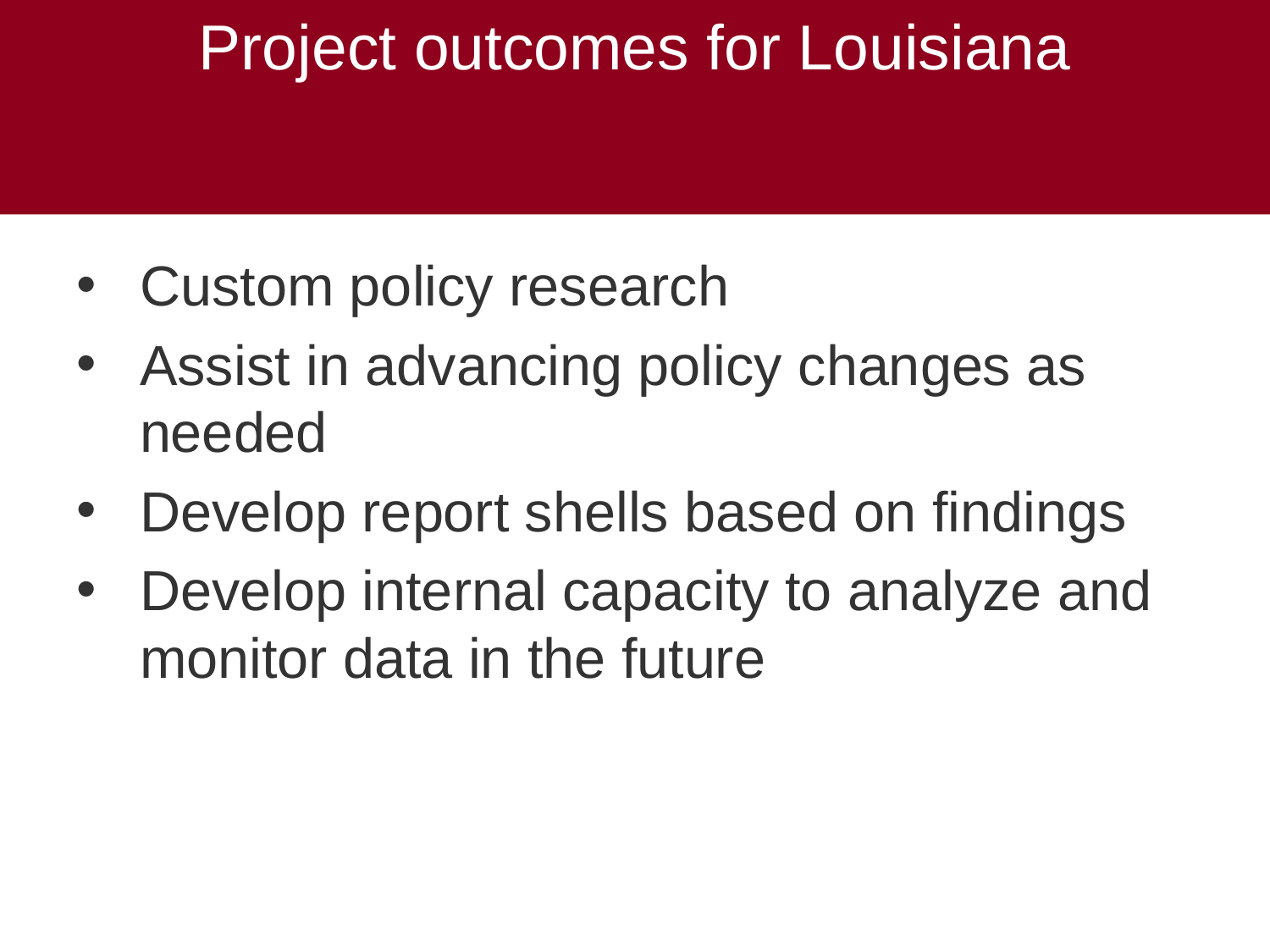

# Project outcomes for Louisiana
Custom policy research
Assist in advancing policy changes as needed
Develop report shells based on findings
Develop internal capacity to analyze and monitor data in the future